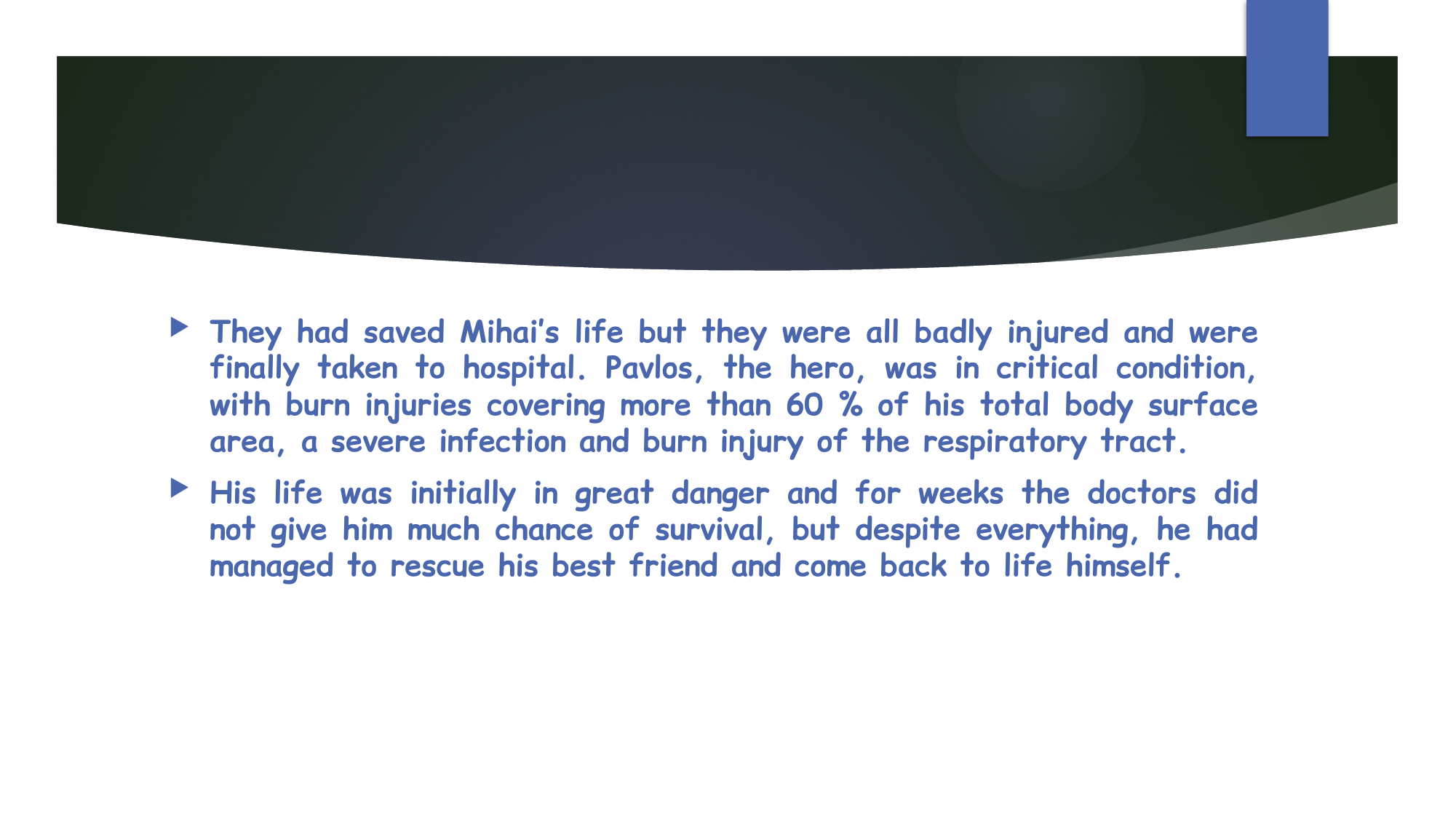

They had saved Mihai’s life but they were all badly injured and were finally taken to hospital. Pavlos, the hero, was in critical condition, with burn injuries covering more than 60 % of his total body surface area, a severe infection and burn injury of the respiratory tract.
His life was initially in great danger and for weeks the doctors did not give him much chance of survival, but despite everything, he had managed to rescue his best friend and come back to life himself.